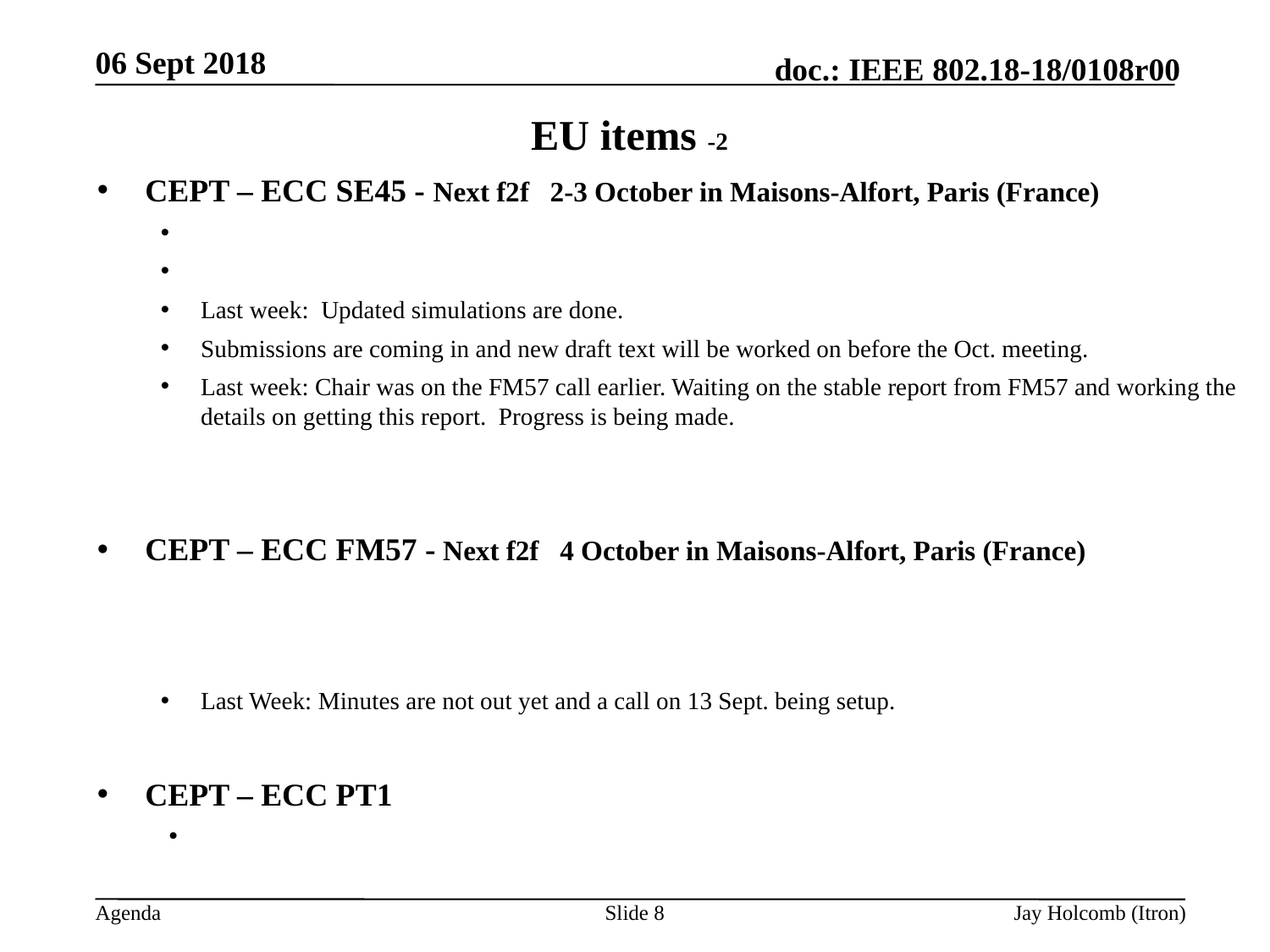

06 Sept 2018
# EU items -2
CEPT – ECC SE45 - Next f2f   2-3 October in Maisons-Alfort, Paris (France)

Last week:  Updated simulations are done.
Submissions are coming in and new draft text will be worked on before the Oct. meeting.
Last week: Chair was on the FM57 call earlier. Waiting on the stable report from FM57 and working the details on getting this report.  Progress is being made.

CEPT – ECC FM57 - Next f2f   4 October in Maisons-Alfort, Paris (France)

Last Week: Minutes are not out yet and a call on 13 Sept. being setup.

CEPT – ECC PT1

Slide 8
Jay Holcomb (Itron)